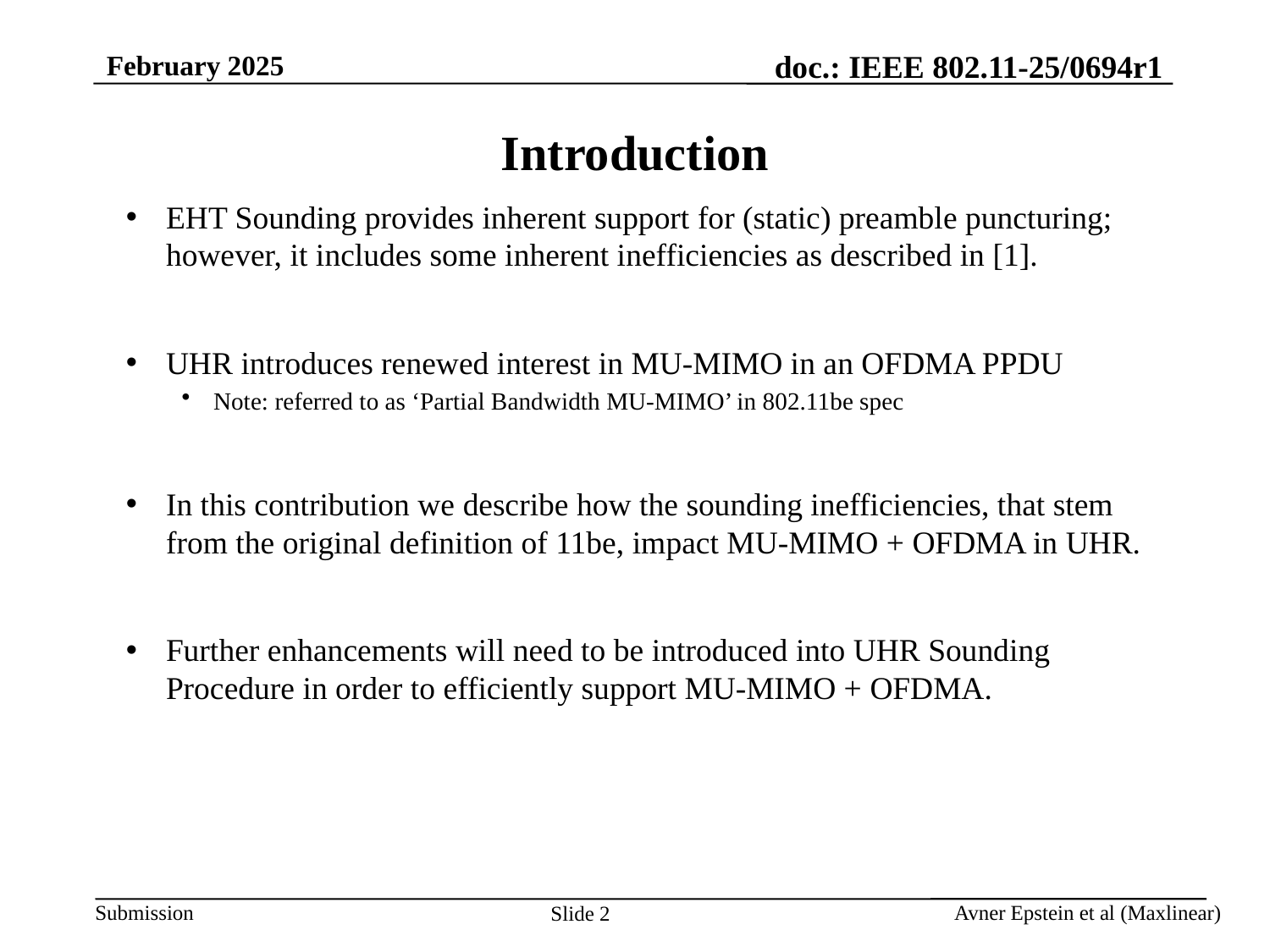

# Introduction
EHT Sounding provides inherent support for (static) preamble puncturing; however, it includes some inherent inefficiencies as described in [1].

UHR introduces renewed interest in MU-MIMO in an OFDMA PPDU
Note: referred to as ‘Partial Bandwidth MU-MIMO’ in 802.11be spec

In this contribution we describe how the sounding inefficiencies, that stem from the original definition of 11be, impact MU-MIMO + OFDMA in UHR.

Further enhancements will need to be introduced into UHR Sounding Procedure in order to efficiently support MU-MIMO + OFDMA.